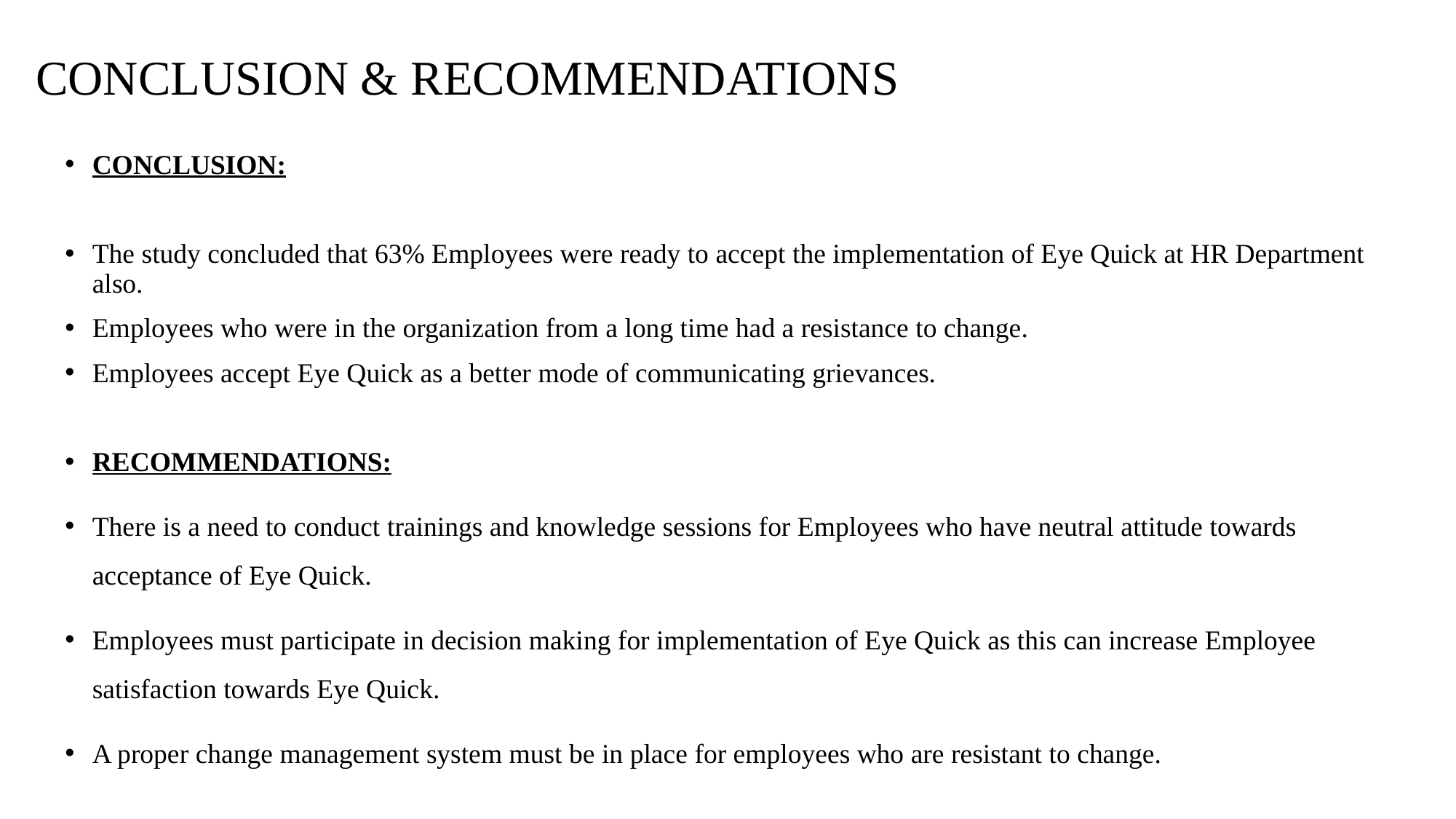

# CONCLUSION & RECOMMENDATIONS
CONCLUSION:

The study concluded that 63% Employees were ready to accept the implementation of Eye Quick at HR Department also.
Employees who were in the organization from a long time had a resistance to change.
Employees accept Eye Quick as a better mode of communicating grievances.

RECOMMENDATIONS:
There is a need to conduct trainings and knowledge sessions for Employees who have neutral attitude towards acceptance of Eye Quick.
Employees must participate in decision making for implementation of Eye Quick as this can increase Employee satisfaction towards Eye Quick.
A proper change management system must be in place for employees who are resistant to change.